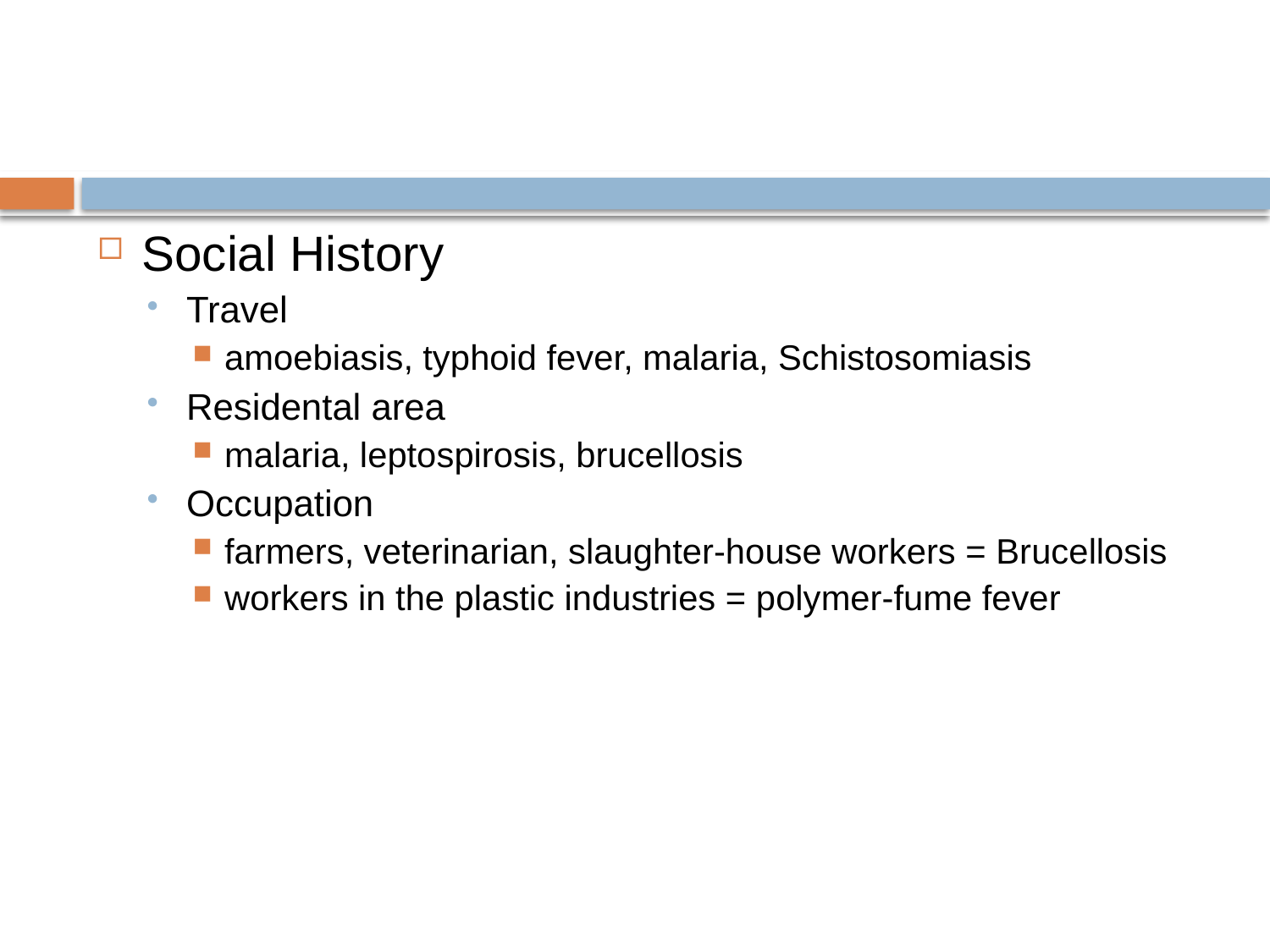

#
Social History
Travel
amoebiasis, typhoid fever, malaria, Schistosomiasis
Residental area
malaria, leptospirosis, brucellosis
Occupation
farmers, veterinarian, slaughter-house workers = Brucellosis
workers in the plastic industries = polymer-fume fever